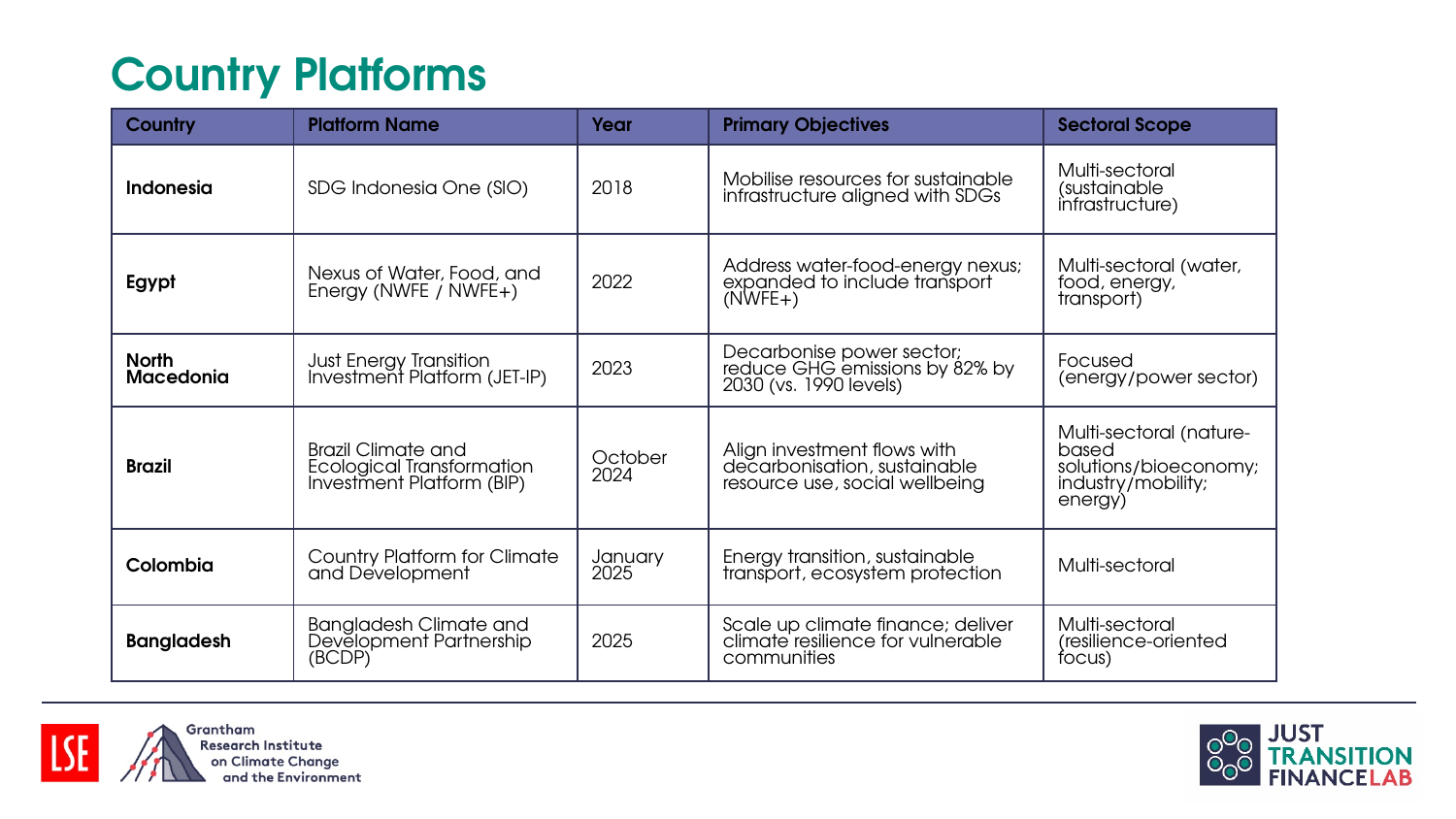

# Country Platforms
| Country | Platform Name | Year | Primary Objectives | Sectoral Scope |
| --- | --- | --- | --- | --- |
| Indonesia | SDG Indonesia One (SIO) | 2018 | Mobilise resources for sustainable infrastructure aligned with SDGs | Multi-sectoral (sustainable infrastructure) |
| Egypt | Nexus of Water, Food, and Energy (NWFE / NWFE+) | 2022 | Address water-food-energy nexus; expanded to include transport (NWFE+) | Multi-sectoral (water, food, energy, transport) |
| North Macedonia | Just Energy Transition Investment Platform (JET-IP) | 2023 | Decarbonise power sector; reduce GHG emissions by 82% by 2030 (vs. 1990 levels) | Focused (energy/power sector) |
| Brazil | Brazil Climate and Ecological Transformation Investment Platform (BIP) | October 2024 | Align investment flows with decarbonisation, sustainable resource use, social wellbeing | Multi-sectoral (nature-based solutions/bioeconomy; industry/mobility; energy) |
| Colombia | Country Platform for Climate and Development | January 2025 | Energy transition, sustainable transport, ecosystem protection | Multi-sectoral |
| Bangladesh | Bangladesh Climate and Development Partnership (BCDP) | 2025 | Scale up climate finance; deliver climate resilience for vulnerable communities | Multi-sectoral (resilience-oriented focus) |